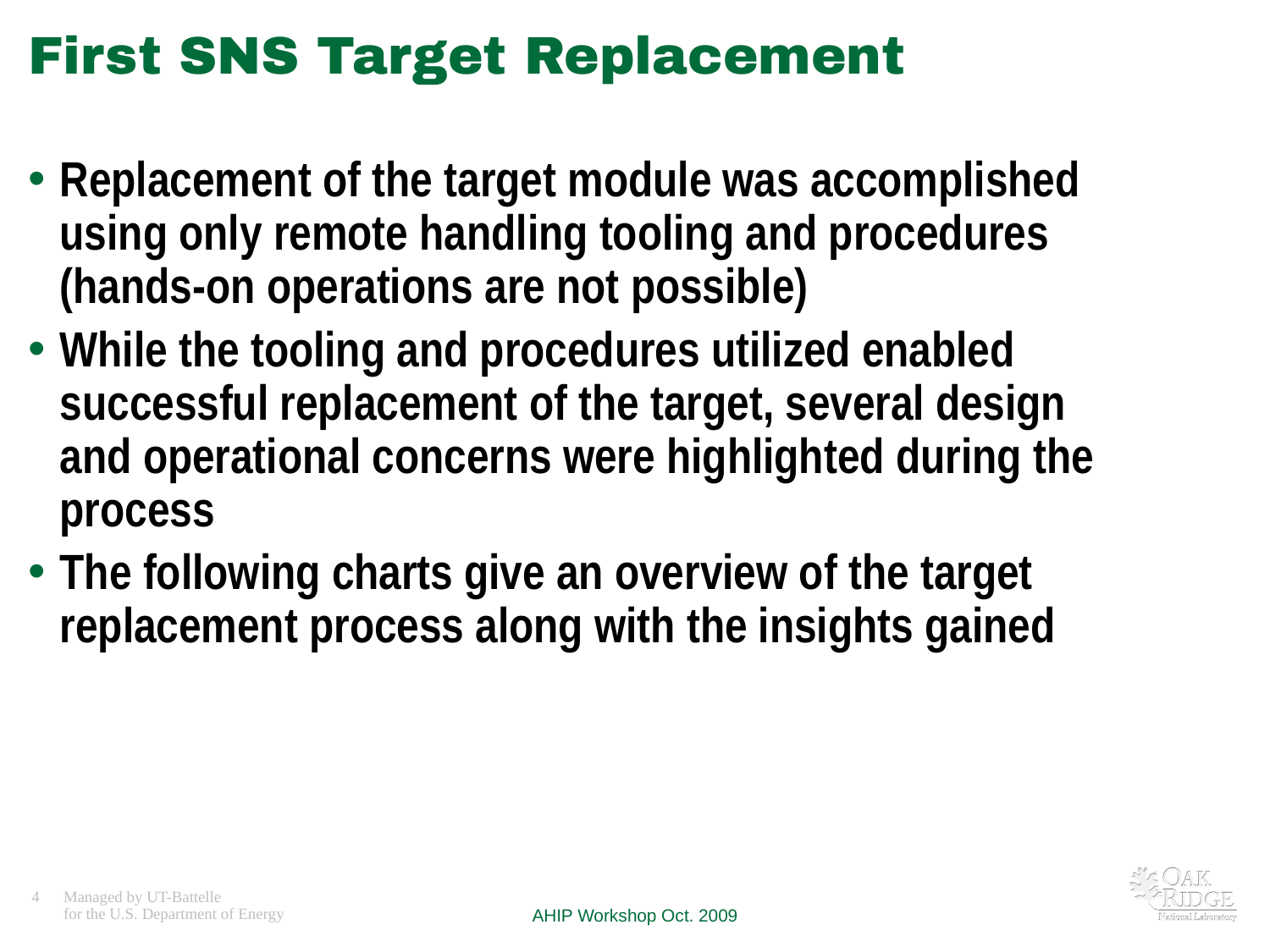

# First SNS Target Replacement
Replacement of the target module was accomplished using only remote handling tooling and procedures (hands-on operations are not possible)
While the tooling and procedures utilized enabled successful replacement of the target, several design and operational concerns were highlighted during the process
The following charts give an overview of the target replacement process along with the insights gained